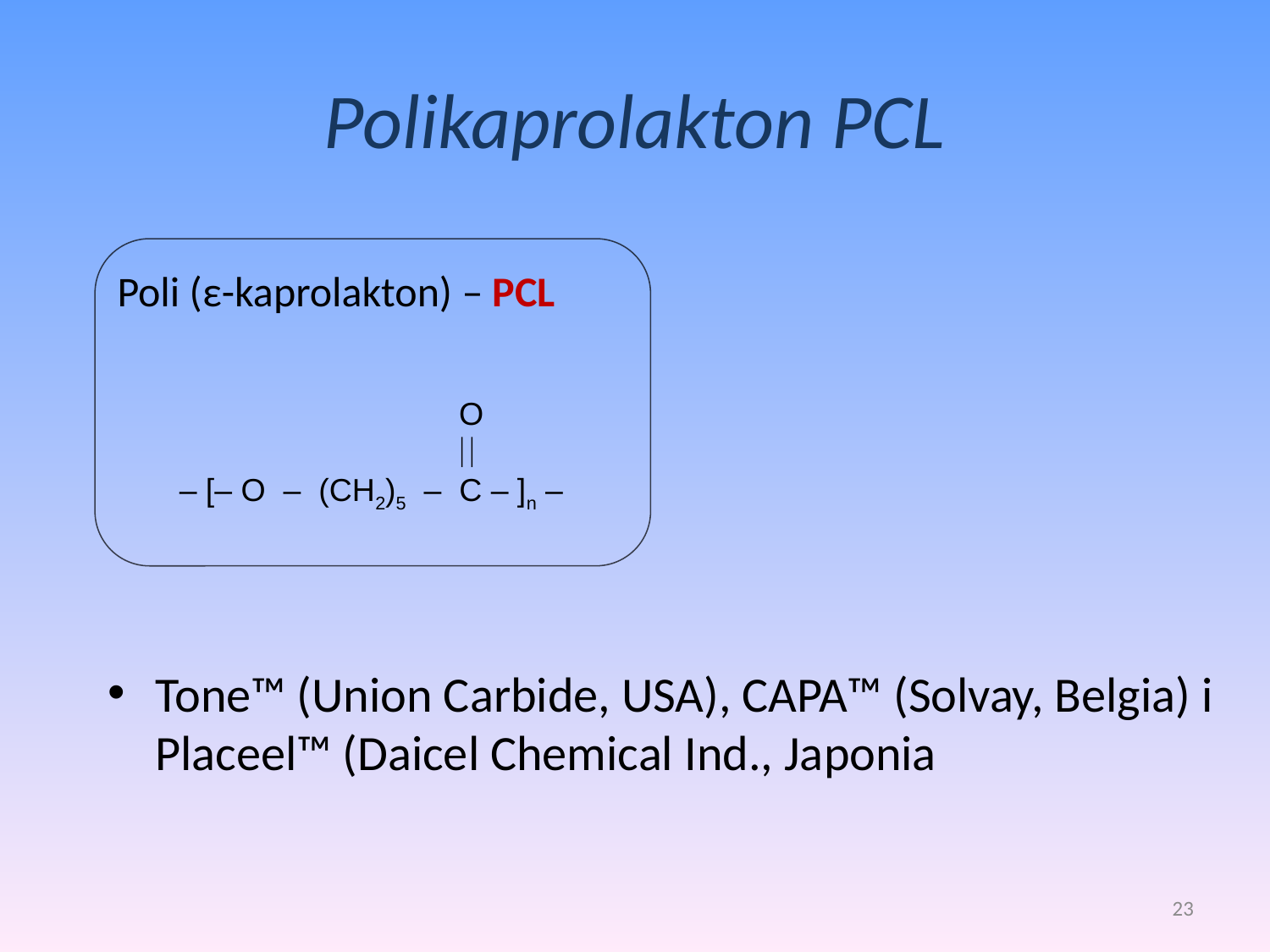

# Polikaprolakton PCL

Poli (ε-kaprolakton) – PCL

                                O

– [– O  –  (CH2)5  –  C – ]n –

Tone™ (Union Carbide, USA), CAPA™ (Solvay, Belgia) i Placeel™ (Daicel Chemical Ind., Japonia
23